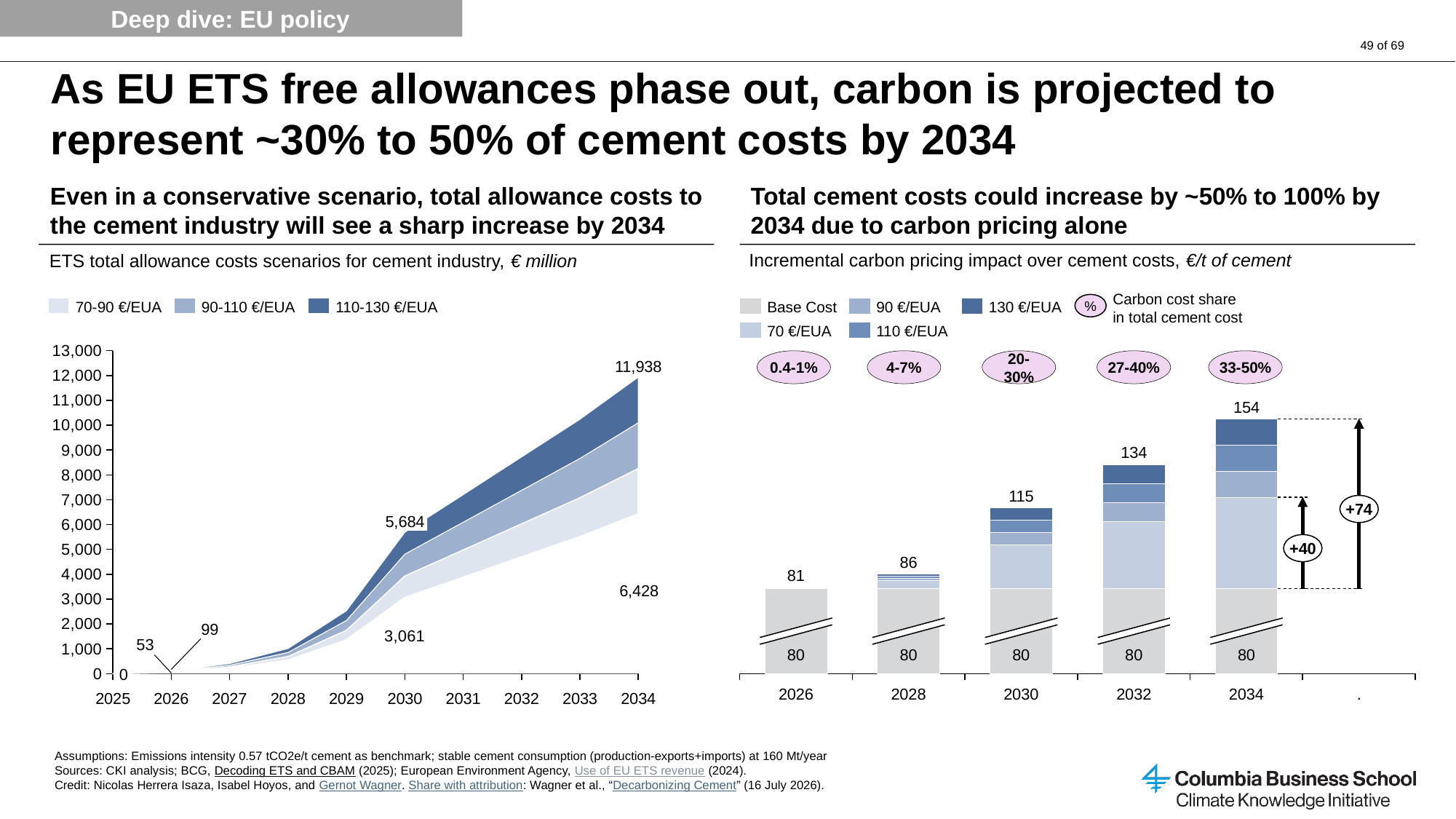

Deep dive: EU policy

# As EU ETS free allowances phase out, carbon is projected to represent ~30% to 50% of cement costs by 2034
Even in a conservative scenario, total allowance costs to the cement industry will see a sharp increase by 2034
Total cement costs could increase by ~50% to 100% by 2034 due to carbon pricing alone
Incremental carbon pricing impact over cement costs, €/t of cement
ETS total allowance costs scenarios for cement industry, € million
Carbon cost share in total cement cost
%
70-90 €/EUA
90-110 €/EUA
110-130 €/EUA
Base Cost
90 €/EUA
130 €/EUA

70 €/EUA
110 €/EUA

### Chart

| Category |  |  |  |  |
|---|---|---|---|---|
0.4-1%
4-7%
20-30%
27-40%
33-50%
11,938
154

### Chart

| Category |  |  |  |  |  |
|---|---|---|---|---|---|
134
115
+74
5,684
+40
86
81
6,428

99

80
80
80
80
80
0
2026
2028
2030
2032
2034
.
2025
2026
2027
2028
2029
2030
2031
2032
2033
2034
Assumptions: Emissions intensity 0.57 tCO2e/t cement as benchmark; stable cement consumption (production-exports+imports) at 160 Mt/year
Sources: CKI analysis; BCG, Decoding ETS and CBAM (2025); European Environment Agency, Use of EU ETS revenue (2024).
Credit: Nicolas Herrera Isaza, Isabel Hoyos, and Gernot Wagner. Share with attribution: Wagner et al., “Decarbonizing Cement” (16 July 2026).